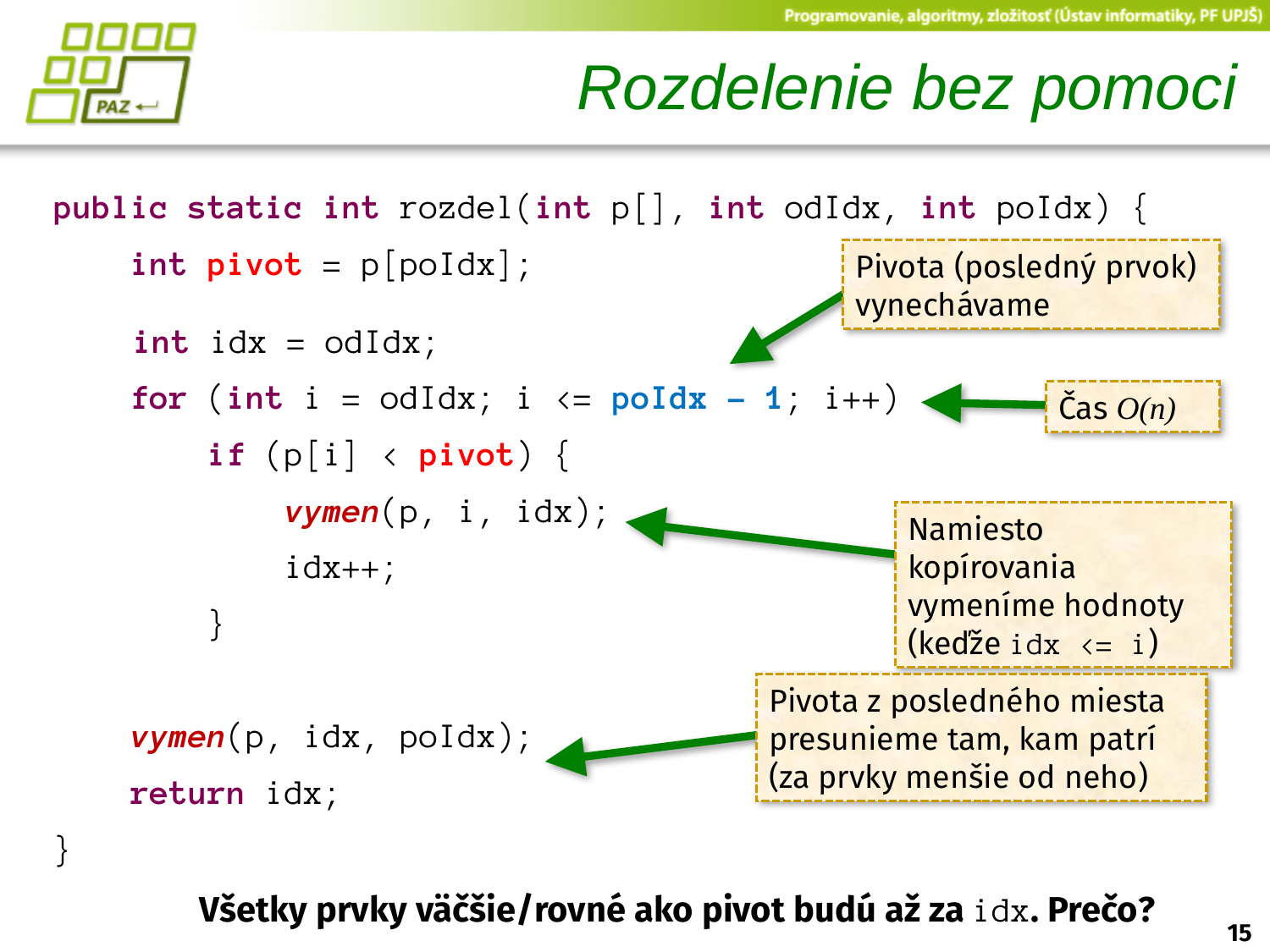

# Rozdelenie bez pomoci
public static int rozdel(int p[], int odIdx, int poIdx) {
    int pivot = p[poIdx];
   int idx = odIdx;
    for (int i = odIdx; i <= poIdx - 1; i++)
        if (p[i] < pivot) {
            vymen(p, i, idx);
            idx++;
        }

    vymen(p, idx, poIdx);
    return idx;
}
Pivota (posledný prvok) vynechávame

Čas O(n)

Namiesto kopírovania vymeníme hodnoty
(keďže idx <= i)

Pivota z posledného miesta presunieme tam, kam patrí (za prvky menšie od neho)

Všetky prvky väčšie/rovné ako pivot budú až za idx. Prečo?